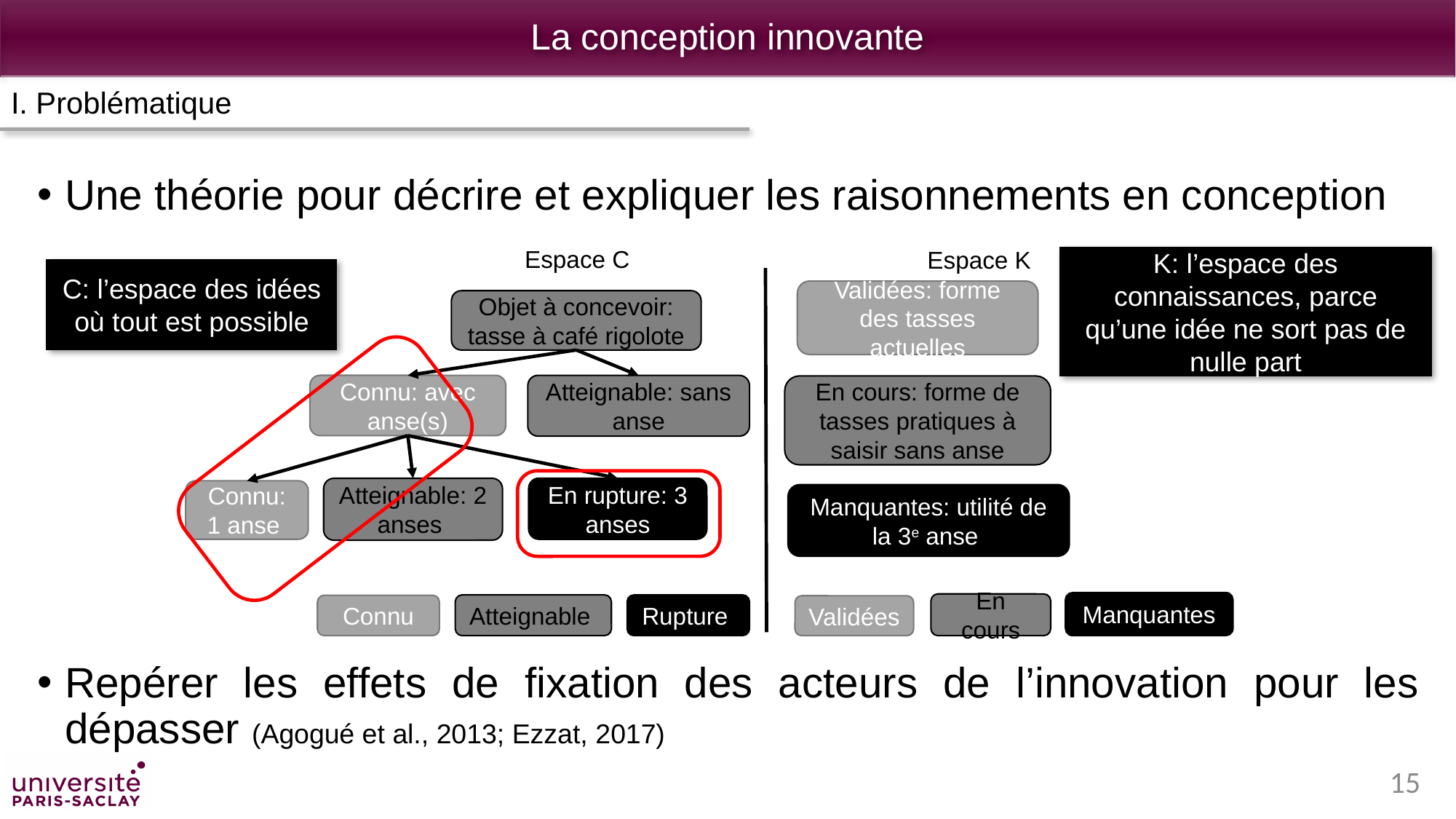

# La conception innovante
I. Problématique
Une théorie pour décrire et expliquer les raisonnements en conception

Repérer les effets de fixation des acteurs de l’innovation pour les dépasser (Agogué et al., 2013; Ezzat, 2017)
Espace C
Espace K
K: l’espace des connaissances, parce qu’une idée ne sort pas de nulle part
C: l’espace des idées où tout est possible
Validées: forme des tasses actuelles
Objet à concevoir: tasse à café rigolote

Connu: avec anse(s)
Atteignable: sans anse
En cours: forme de tasses pratiques à saisir sans anse

En rupture: 3 anses
Atteignable: 2 anses
Connu: 1 anse
Manquantes: utilité de la 3e anse
Manquantes
En cours
Atteignable
Rupture
Connu
Validées
15